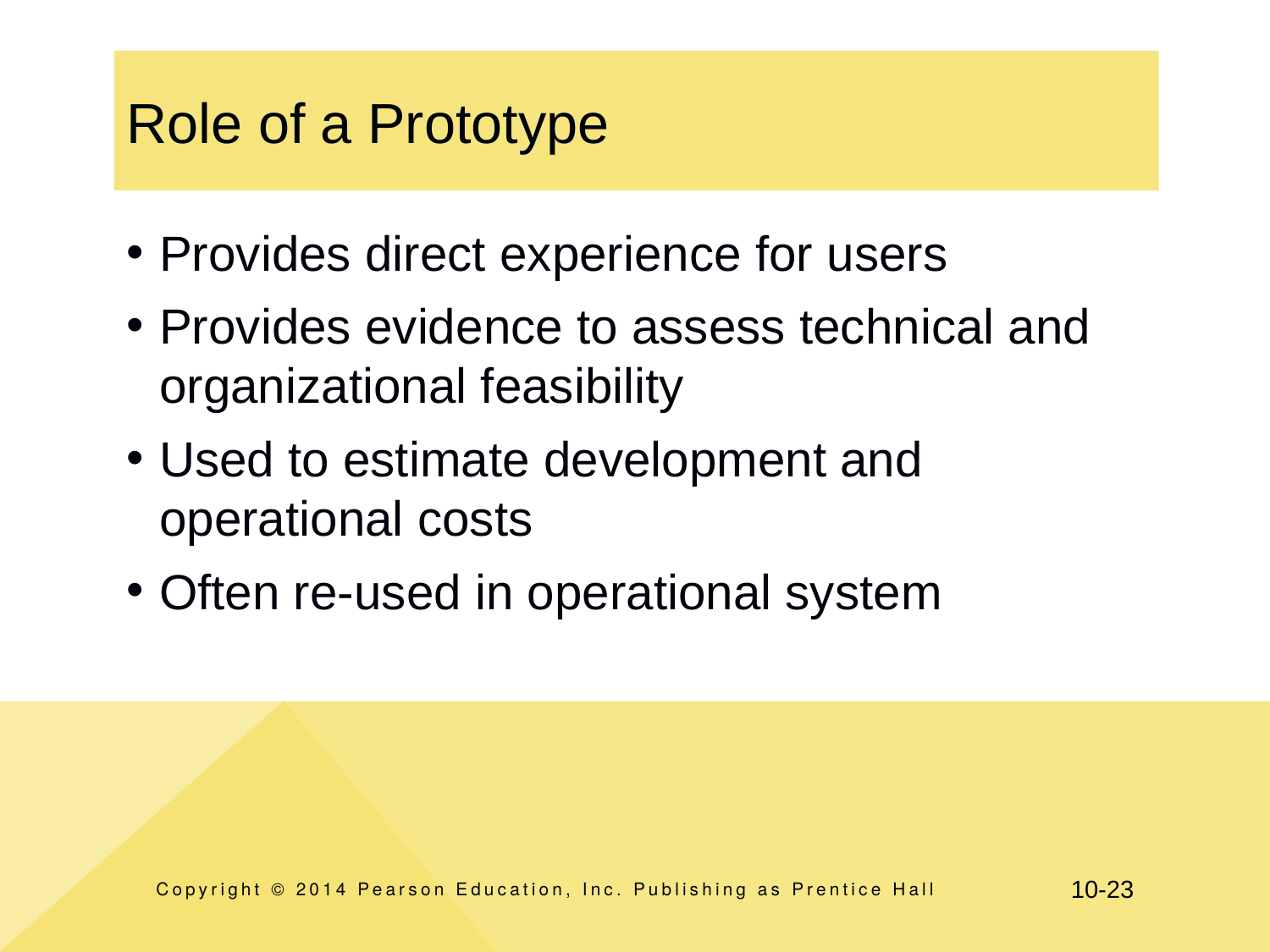

# Role of a Prototype
Provides direct experience for users
Provides evidence to assess technical and organizational feasibility
Used to estimate development and operational costs
Often re-used in operational system
Copyright © 2014 Pearson Education, Inc. Publishing as Prentice Hall